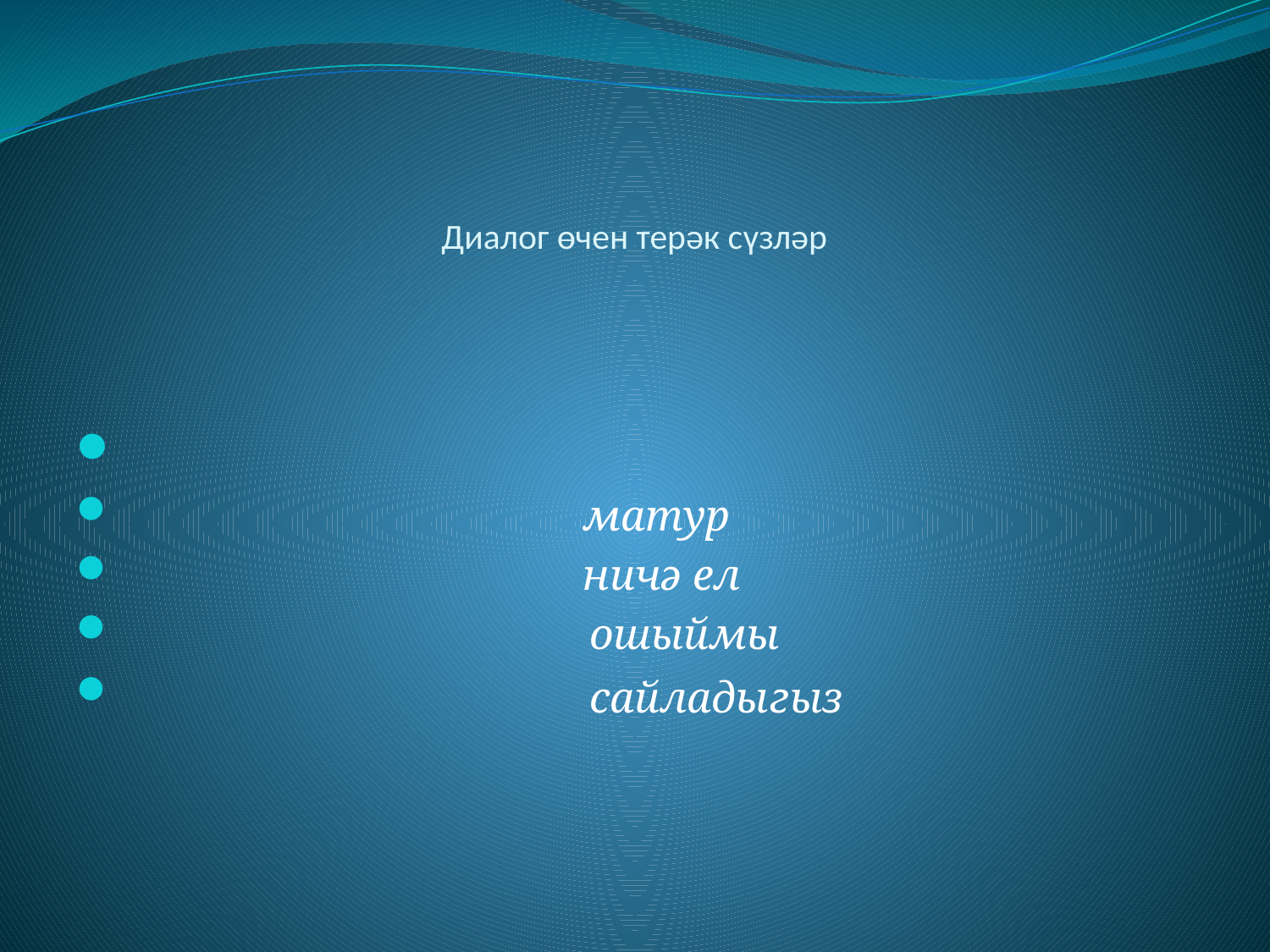

# Диалог өчен терәк сүзләр

                       	        матур
                       	        ничә ел
                                           ошыймы
                                           сайладыгыз